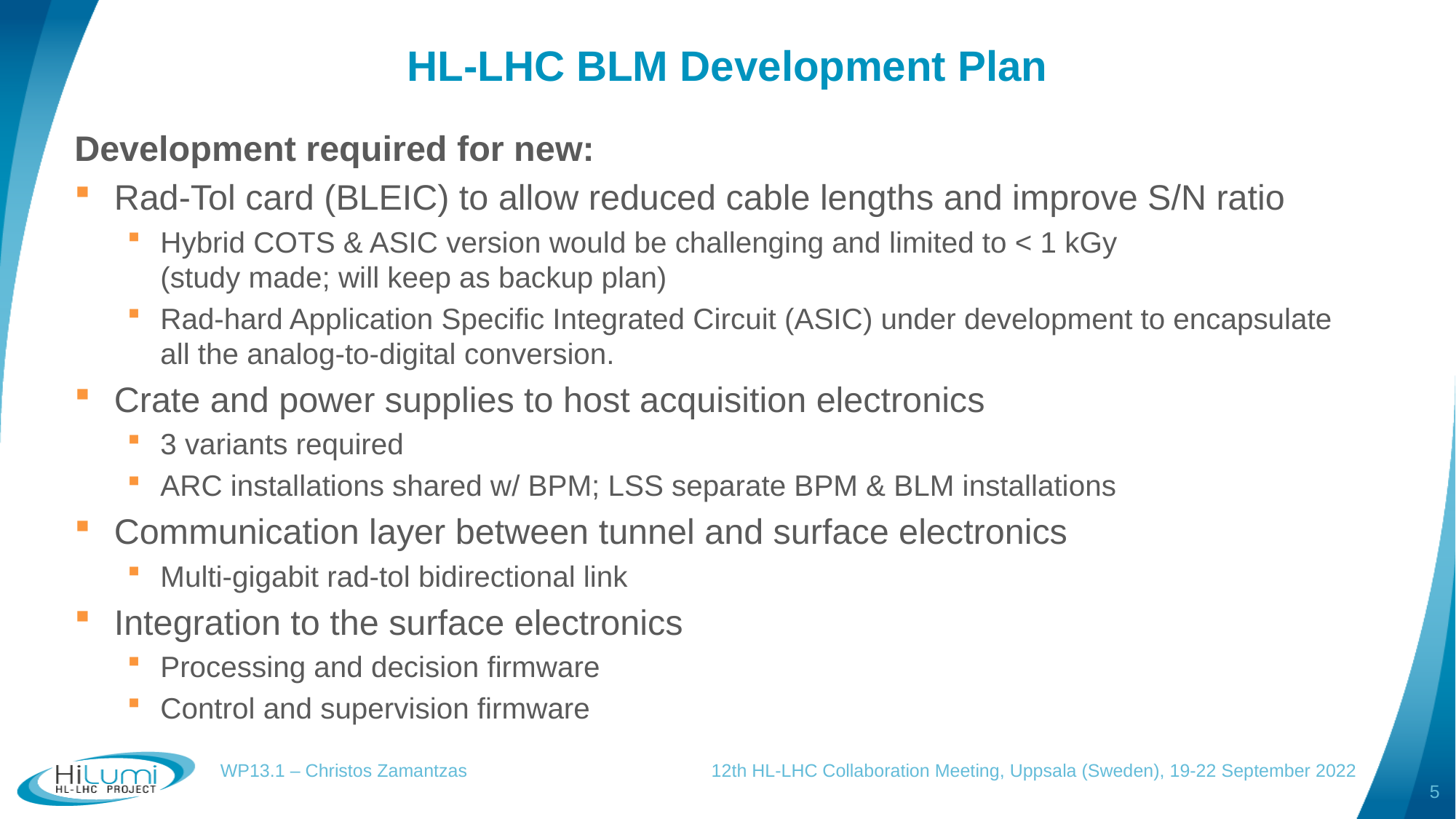

# HL-LHC BLM Development Plan
Development required for new:
Rad-Tol card (BLEIC) to allow reduced cable lengths and improve S/N ratio
Hybrid COTS & ASIC version would be challenging and limited to < 1 kGy
(study made; will keep as backup plan)
Rad-hard Application Specific Integrated Circuit (ASIC) under development to encapsulate all the analog-to-digital conversion.
Crate and power supplies to host acquisition electronics
3 variants required
ARC installations shared w/ BPM; LSS separate BPM & BLM installations
Communication layer between tunnel and surface electronics
Multi-gigabit rad-tol bidirectional link
Integration to the surface electronics
Processing and decision firmware
Control and supervision firmware
WP13.1 – Christos Zamantzas

12th HL-LHC Collaboration Meeting, Uppsala (Sweden), 19-22 September 2022

5